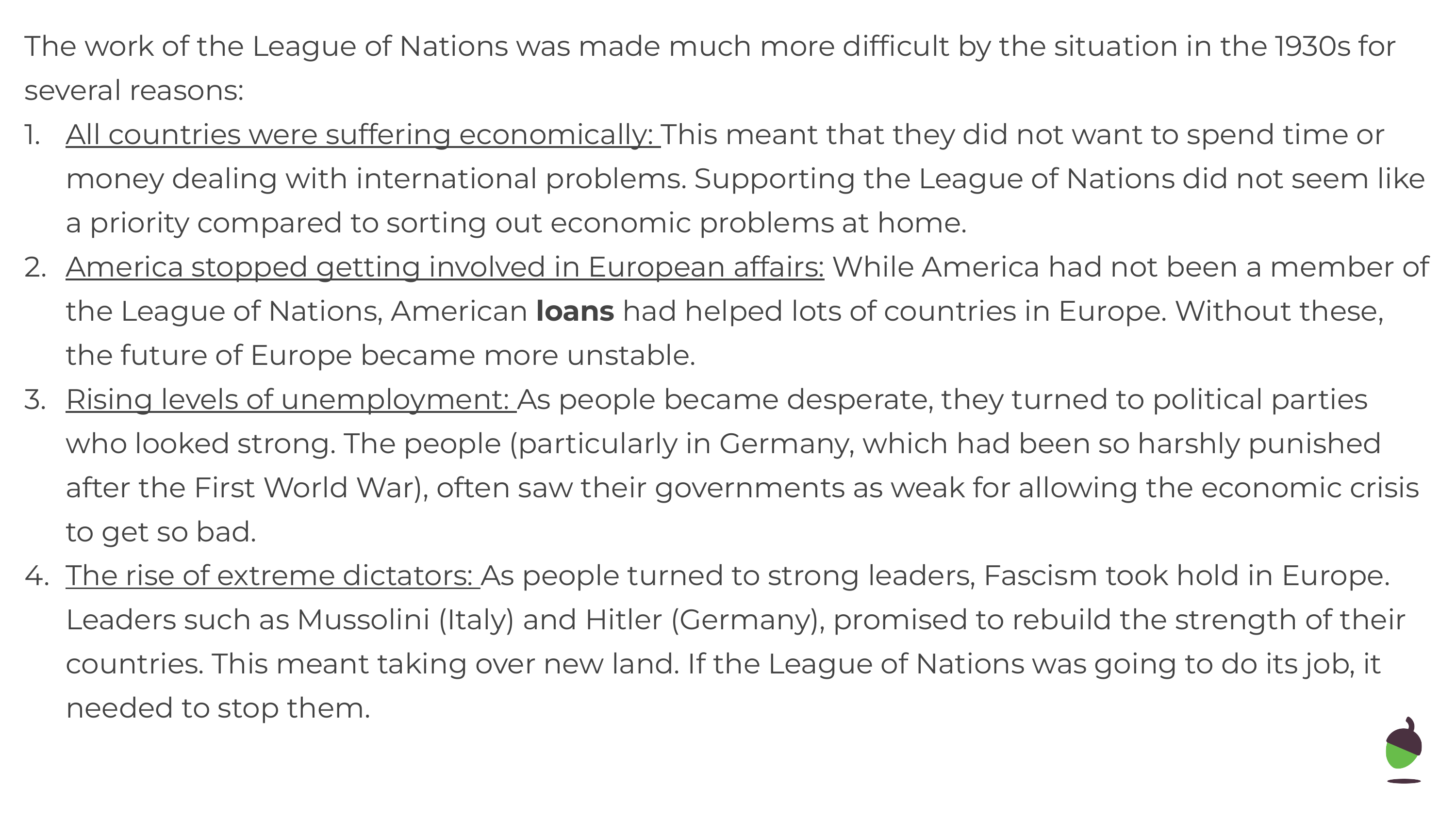

The work of the League of Nations was made much more difficult by the situation in the 1930s for several reasons:
All countries were suffering economically: This meant that they did not want to spend time or money dealing with international problems. Supporting the League of Nations did not seem like a priority compared to sorting out economic problems at home.
America stopped getting involved in European affairs: While America had not been a member of the League of Nations, American loans had helped lots of countries in Europe. Without these, the future of Europe became more unstable.
Rising levels of unemployment: As people became desperate, they turned to political parties who looked strong. The people (particularly in Germany, which had been so harshly punished after the First World War), often saw their governments as weak for allowing the economic crisis to get so bad.
The rise of extreme dictators: As people turned to strong leaders, Fascism took hold in Europe. Leaders such as Mussolini (Italy) and Hitler (Germany), promised to rebuild the strength of their countries. This meant taking over new land. If the League of Nations was going to do its job, it needed to stop them.

3